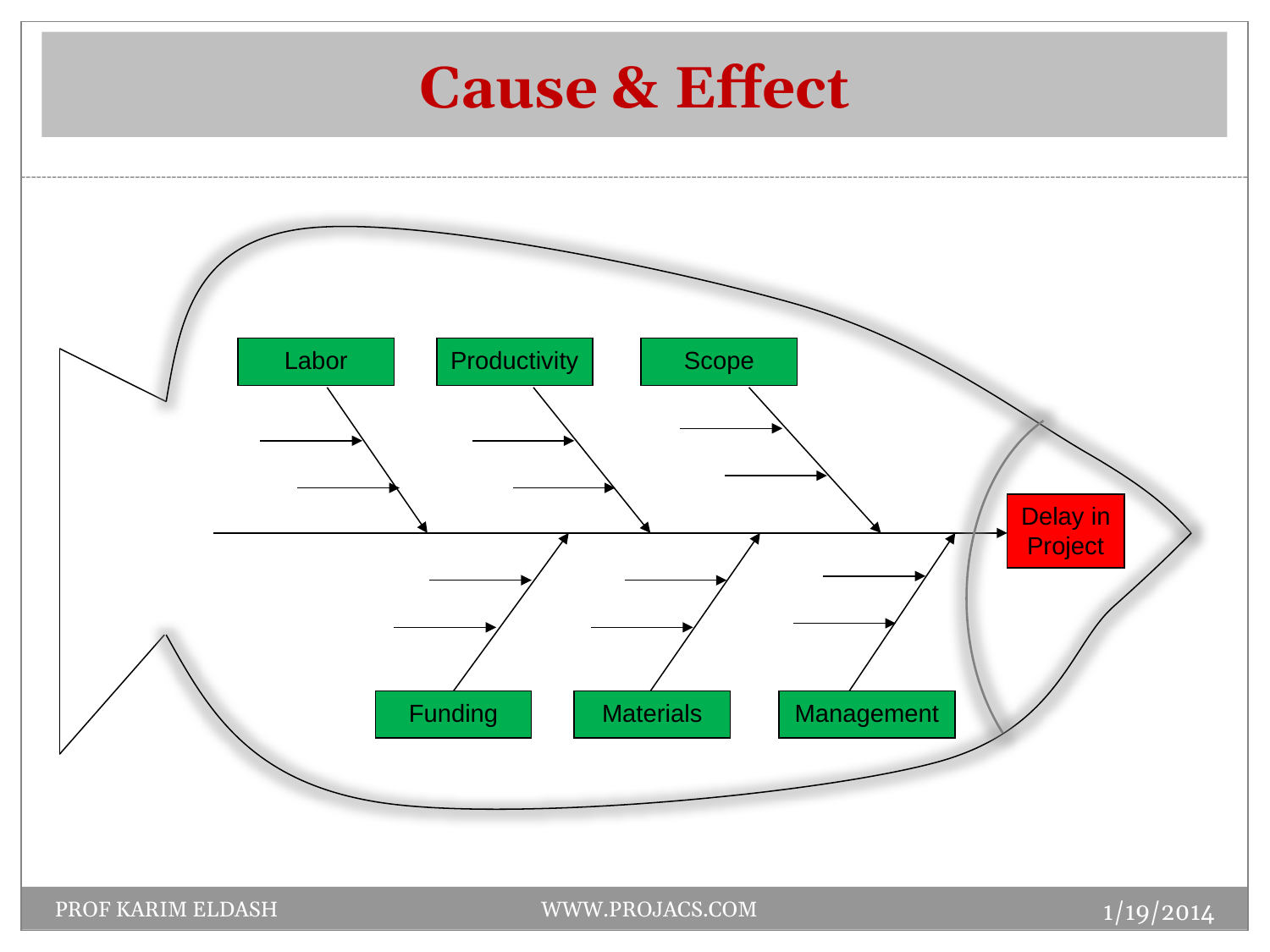

# Cause & Effect

Labor
Productivity
Scope
Delay in Project
Funding
Materials
Management

1/19/2014
PROF KARIM ELDASH                                                    WWW.PROJACS.COM